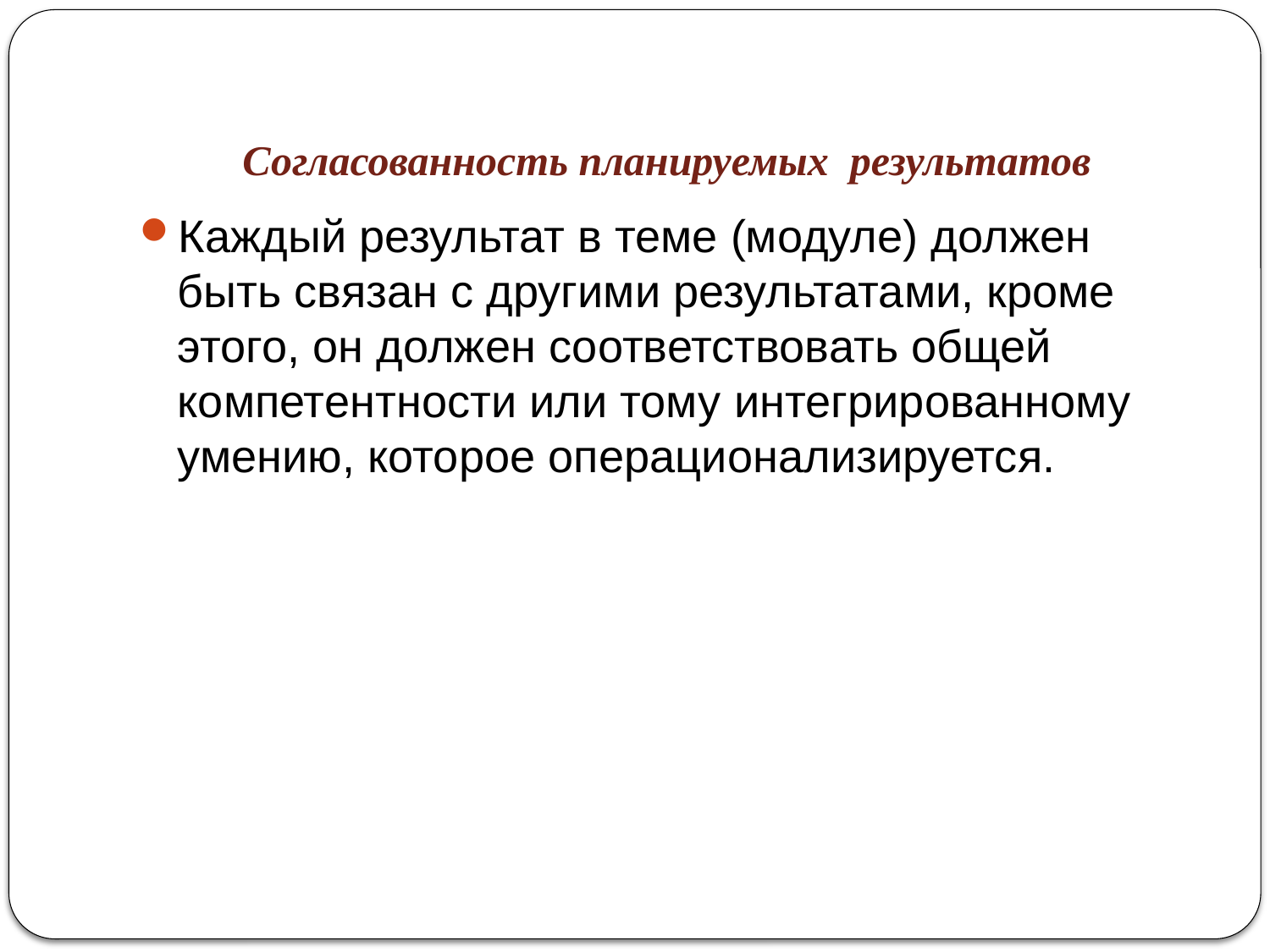

# Согласованность планируемых  результатов
Каждый результат в теме (модуле) должен быть связан с другими результатами, кроме этого, он должен соответствовать общей компетентности или тому интегрированному умению, которое операционализируется.